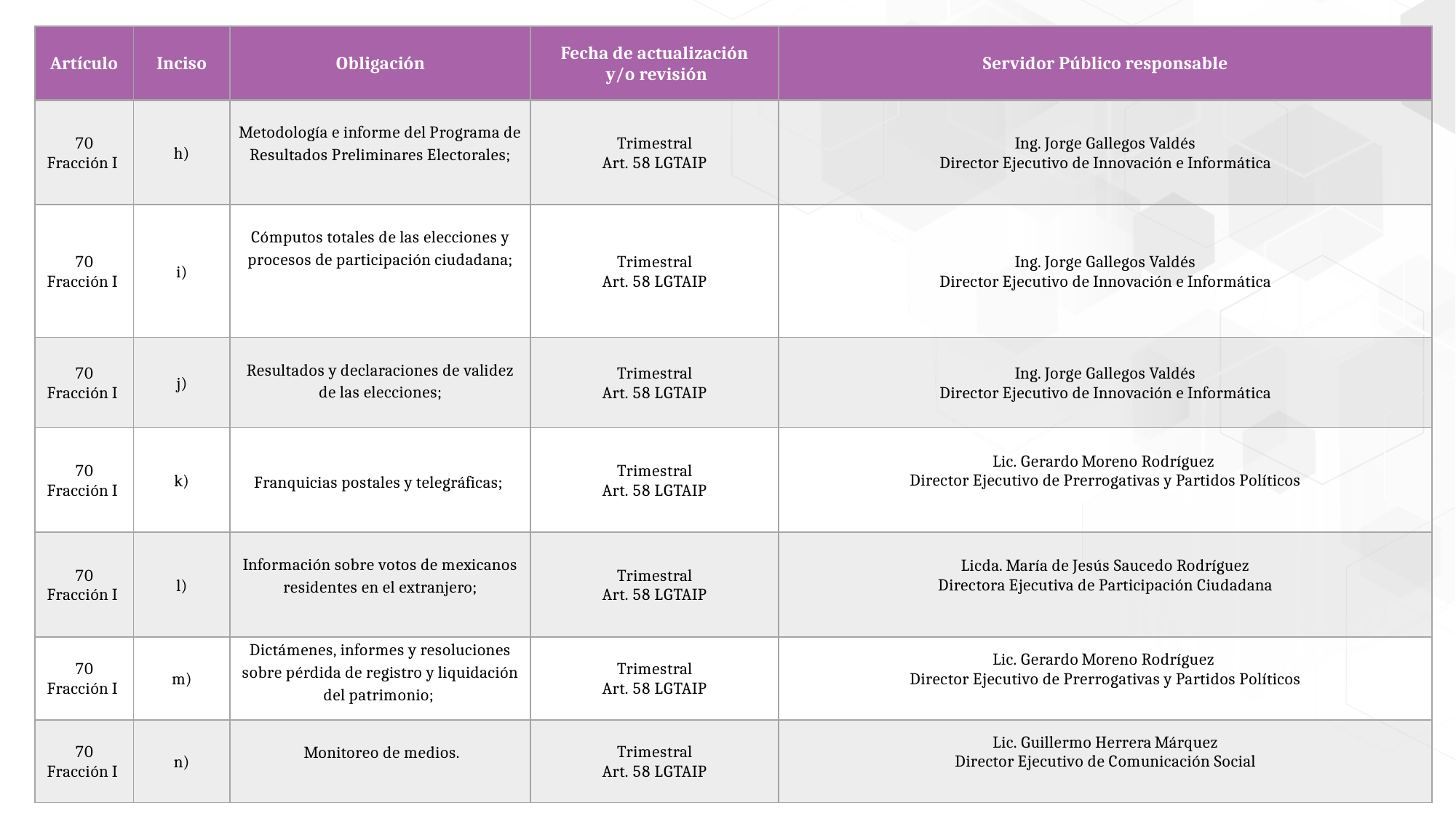

| Artículo | Inciso | Obligación | Fecha de actualización y/o revisión | Servidor Público responsable |
| --- | --- | --- | --- | --- |
| 70 Fracción I | h) | Metodología e informe del Programa de Resultados Preliminares Electorales; | Trimestral Art. 58 LGTAIP | Ing. Jorge Gallegos Valdés Director Ejecutivo de Innovación e Informática |
| 70 Fracción I | i) | Cómputos totales de las elecciones y procesos de participación ciudadana; | Trimestral Art. 58 LGTAIP | Ing. Jorge Gallegos Valdés Director Ejecutivo de Innovación e Informática |
| 70 Fracción I | j) | Resultados y declaraciones de validez de las elecciones; | Trimestral Art. 58 LGTAIP | Ing. Jorge Gallegos Valdés Director Ejecutivo de Innovación e Informática |
| 70 Fracción I | k) | Franquicias postales y telegráficas; | Trimestral Art. 58 LGTAIP | Lic. Gerardo Moreno Rodríguez Director Ejecutivo de Prerrogativas y Partidos Políticos |
| 70 Fracción I | l) | Información sobre votos de mexicanos residentes en el extranjero; | Trimestral Art. 58 LGTAIP | Licda. María de Jesús Saucedo Rodríguez Directora Ejecutiva de Participación Ciudadana |
| 70 Fracción I | m) | Dictámenes, informes y resoluciones sobre pérdida de registro y liquidación del patrimonio; | Trimestral Art. 58 LGTAIP | Lic. Gerardo Moreno Rodríguez Director Ejecutivo de Prerrogativas y Partidos Políticos |
| 70 Fracción I | n) | Monitoreo de medios. | Trimestral Art. 58 LGTAIP | Lic. Guillermo Herrera Márquez Director Ejecutivo de Comunicación Social |